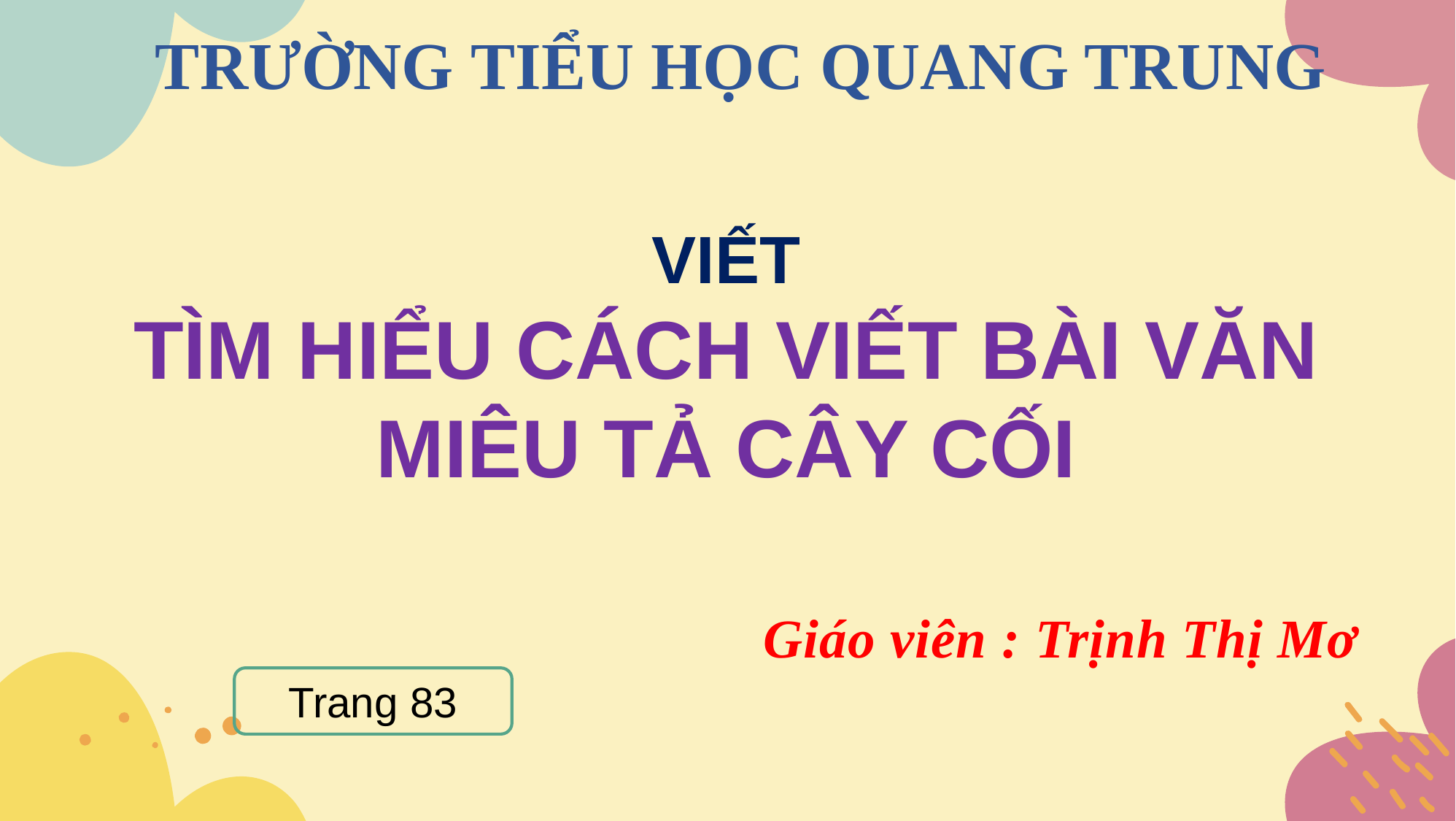

TRƯỜNG tiểu học QUANG TRUNG
VIẾT
TÌM HIỂU CÁCH VIẾT BÀI VĂN MIÊU TẢ CÂY CỐI
Giáo viên : Trịnh Thị Mơ
Trang 83